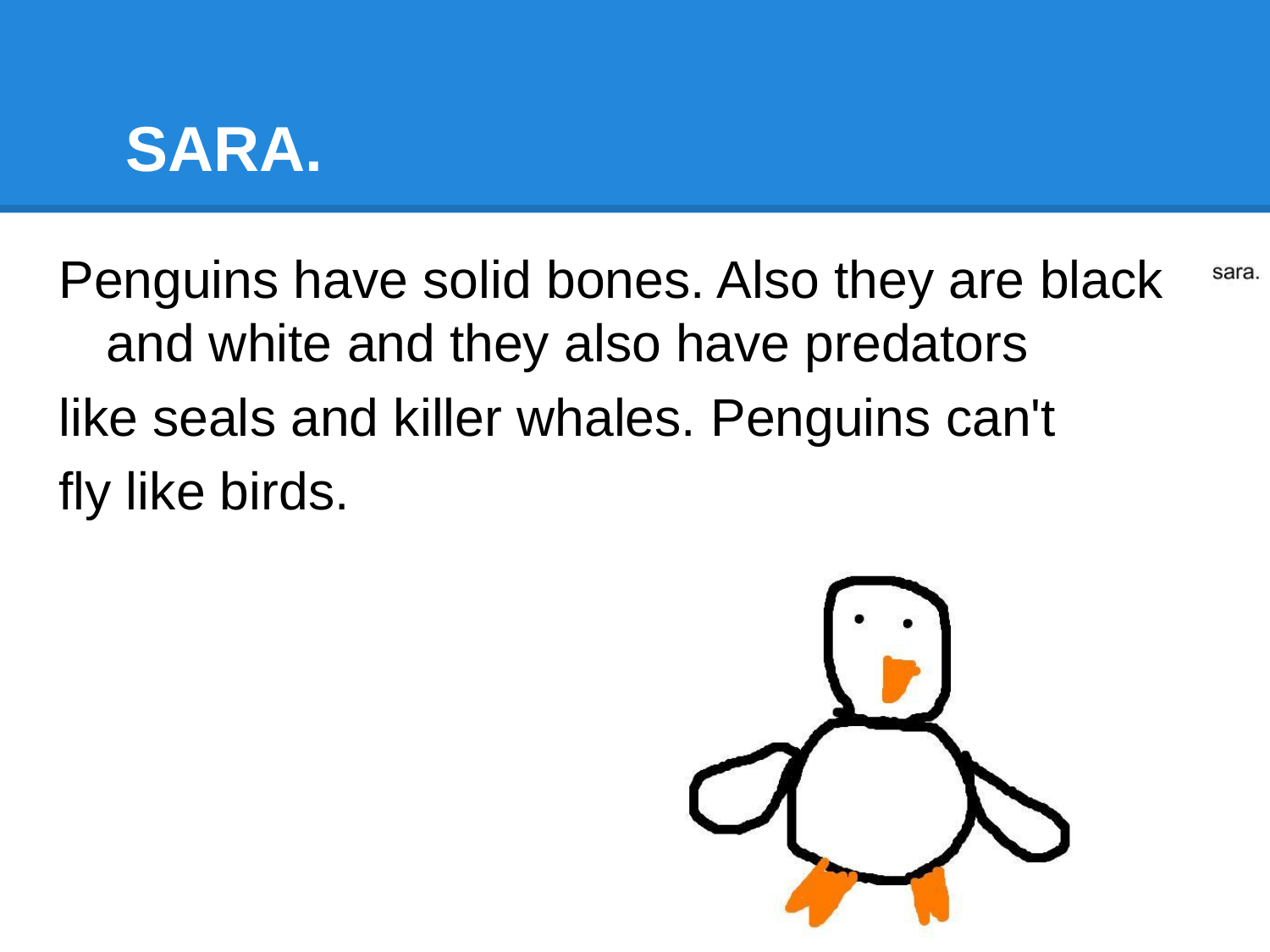

# SARA.
Penguins have solid bones. Also they are black and white and they also have predators
like seals and killer whales. Penguins can't
fly like birds.